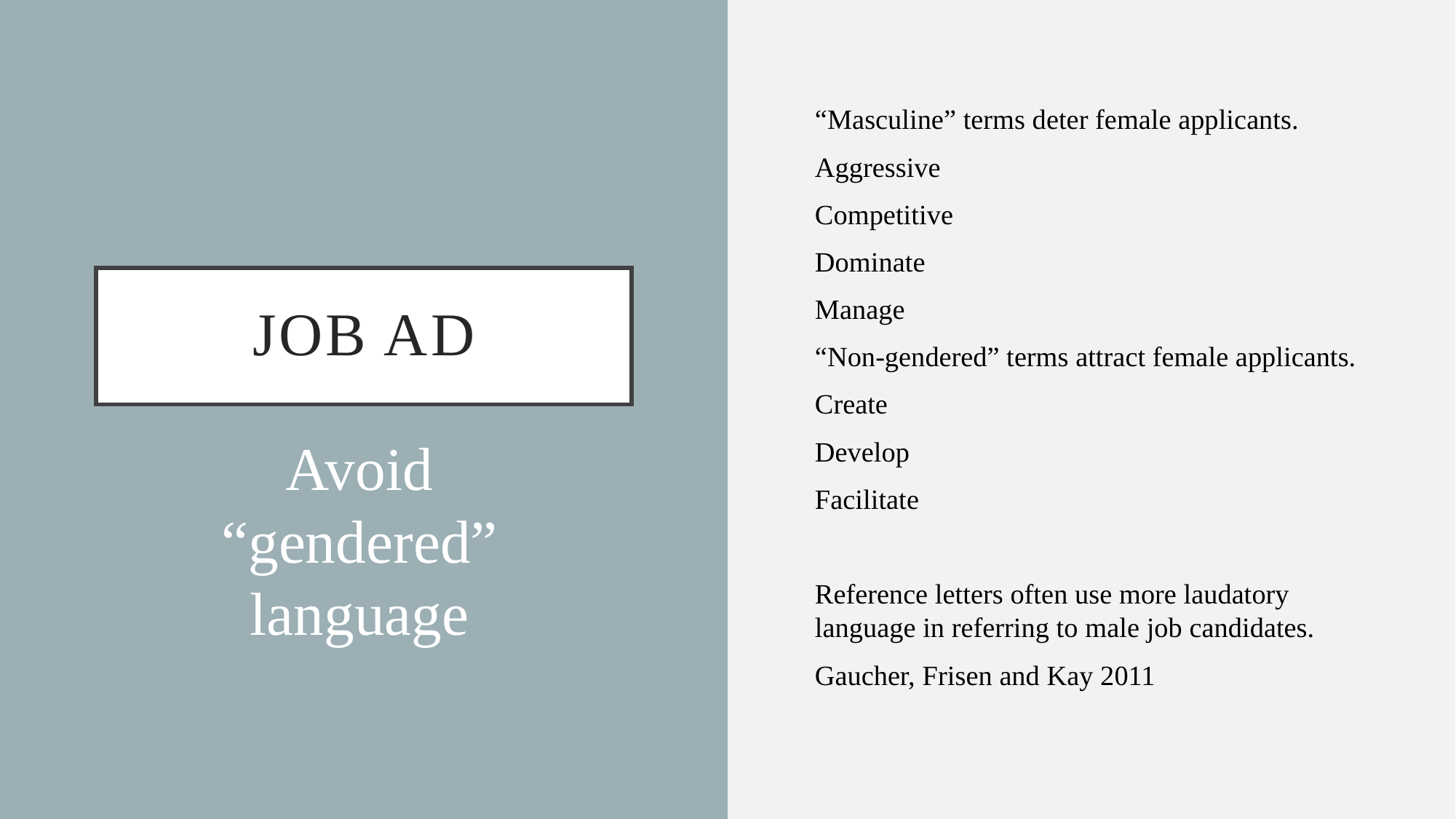

“Masculine” terms deter female applicants.
Aggressive
Competitive
Dominate
Manage
“Non-gendered” terms attract female applicants.
Create
Develop
Facilitate

Reference letters often use more laudatory language in referring to male job candidates.
Gaucher, Frisen and Kay 2011

# Job Ad
Avoid “gendered” language